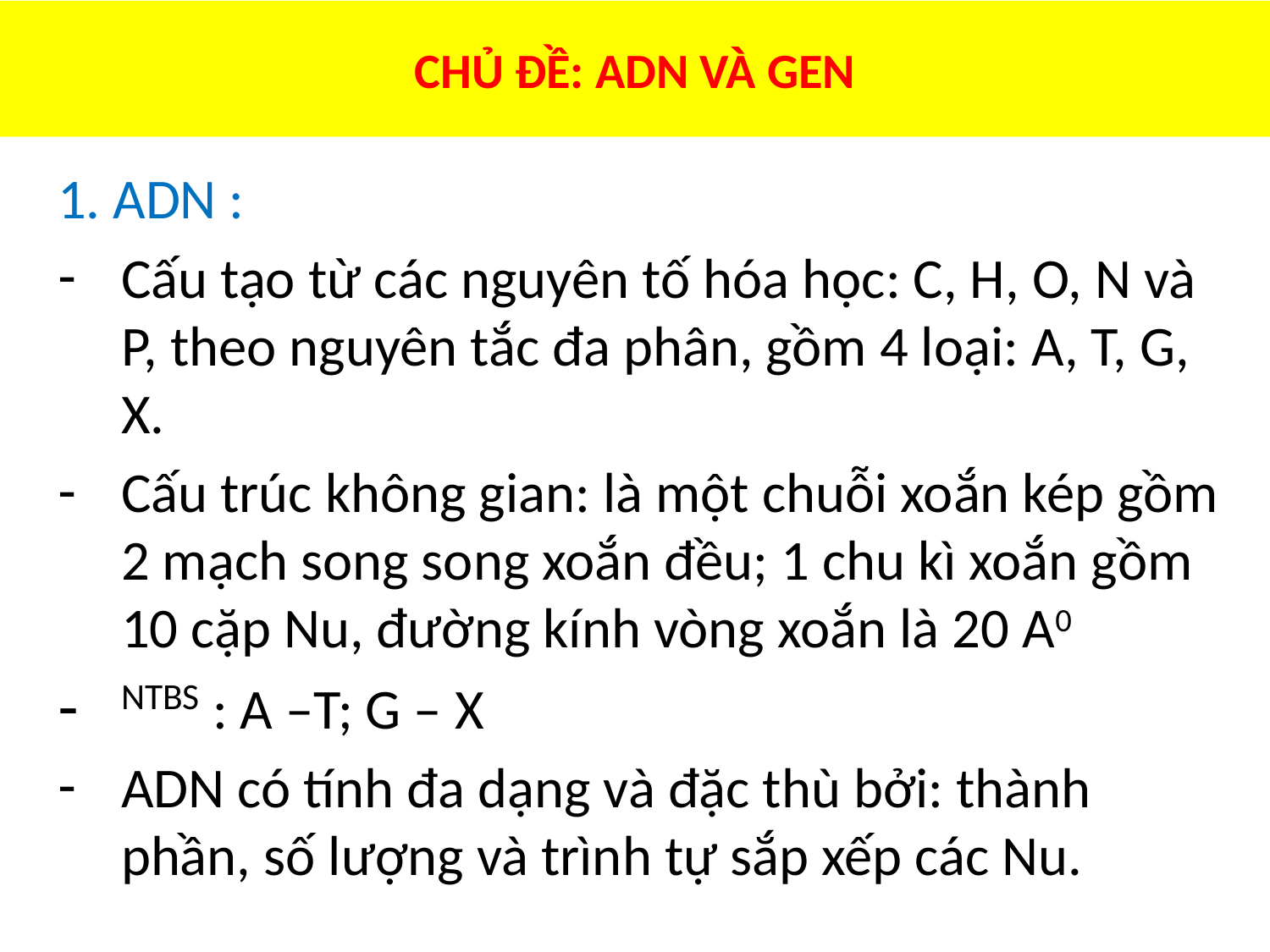

CHỦ ĐỀ: ADN VÀ GEN
1. ADN :
Cấu tạo từ các nguyên tố hóa học: C, H, O, N và P, theo nguyên tắc đa phân, gồm 4 loại: A, T, G, X.
Cấu trúc không gian: là một chuỗi xoắn kép gồm 2 mạch song song xoắn đều; 1 chu kì xoắn gồm 10 cặp Nu, đường kính vòng xoắn là 20 A0
NTBS : A –T; G – X
ADN có tính đa dạng và đặc thù bởi: thành phần, số lượng và trình tự sắp xếp các Nu.